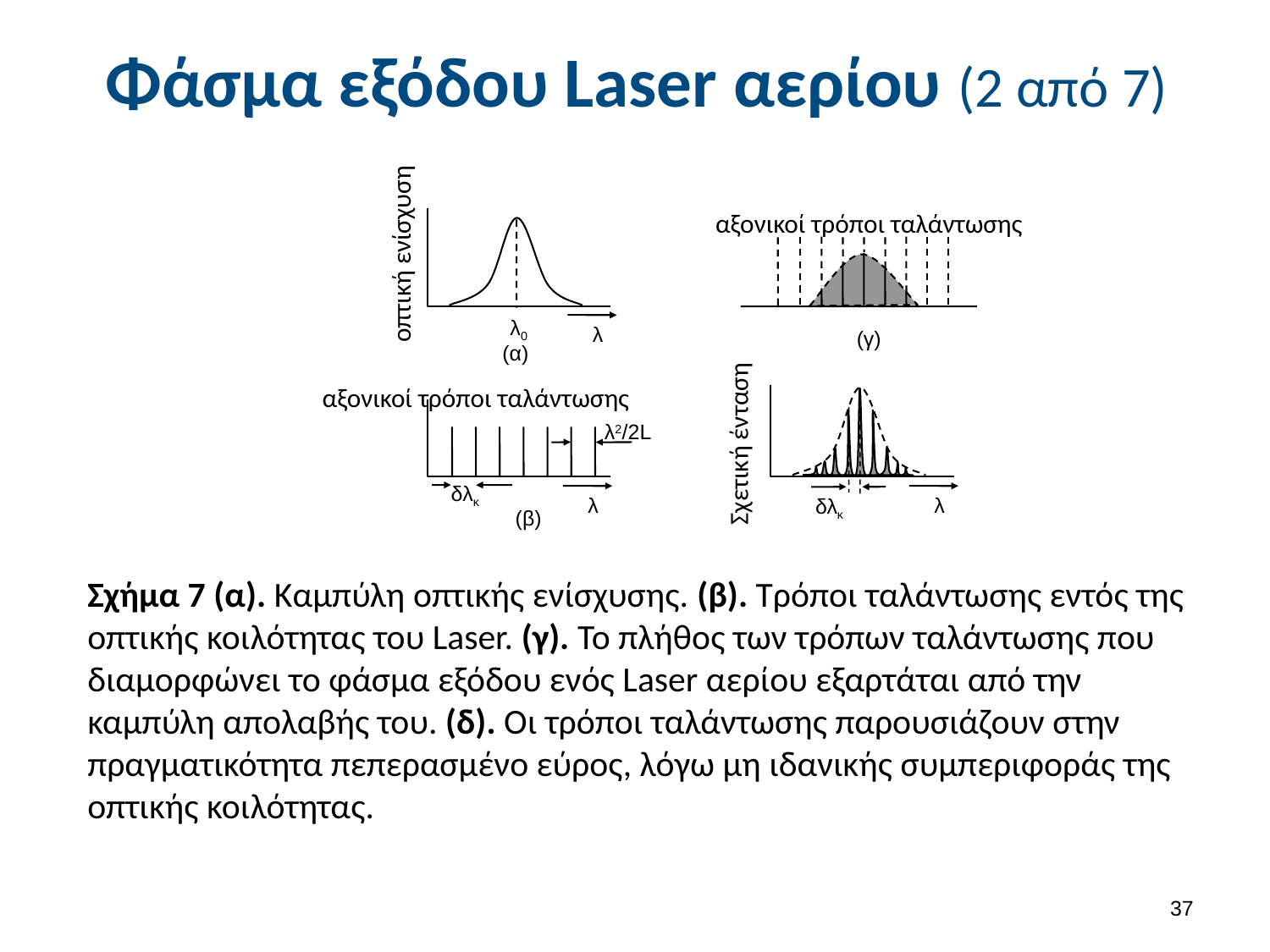

# Φάσμα εξόδου Laser αερίου (2 από 7)
οπτική ενίσχυση
αξονικοί τρόποι ταλάντωσης

λ0
λ
(γ)
(α)
Σχετική ένταση
αξονικοί τρόποι ταλάντωσης

λ2/2L
δλκ
λ
λ
δλκ
(β)
Σχήμα 7 (α). Καμπύλη οπτικής ενίσχυσης. (β). Τρόποι ταλάντωσης εντός της οπτικής κοιλότητας του Laser. (γ). Το πλήθος των τρόπων ταλάντωσης που διαμορφώνει το φάσμα εξόδου ενός Laser αερίου εξαρτάται από την καμπύλη απολαβής του. (δ). Οι τρόποι ταλάντωσης παρουσιάζουν στην πραγματικότητα πεπερασμένο εύρος, λόγω μη ιδανικής συμπεριφοράς της οπτικής κοιλότητας.
37